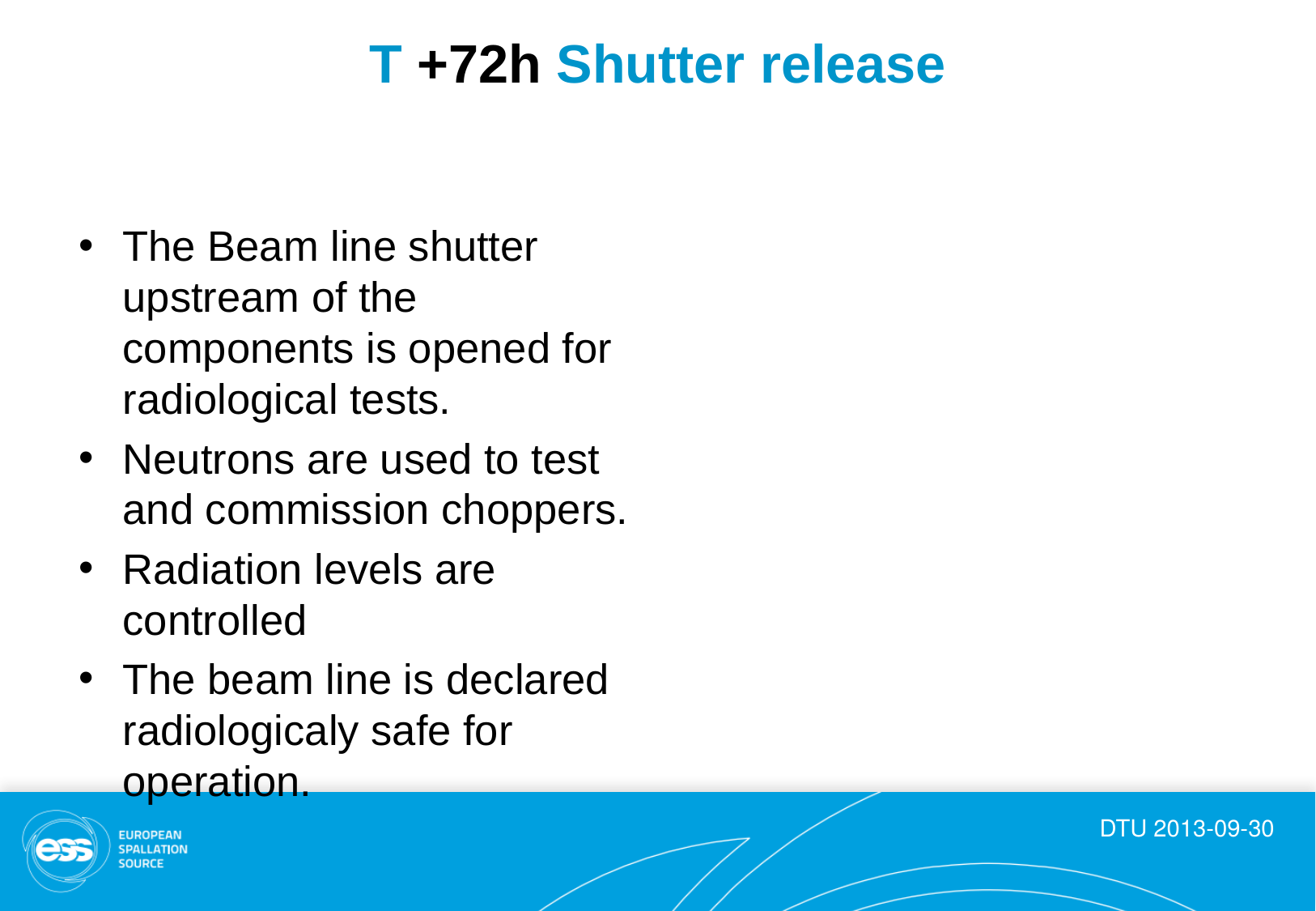

# T +72h Shutter release
The Beam line shutter upstream of the components is opened for radiological tests.
Neutrons are used to test and commission choppers.
Radiation levels are controlled
The beam line is declared radiologicaly safe for operation.